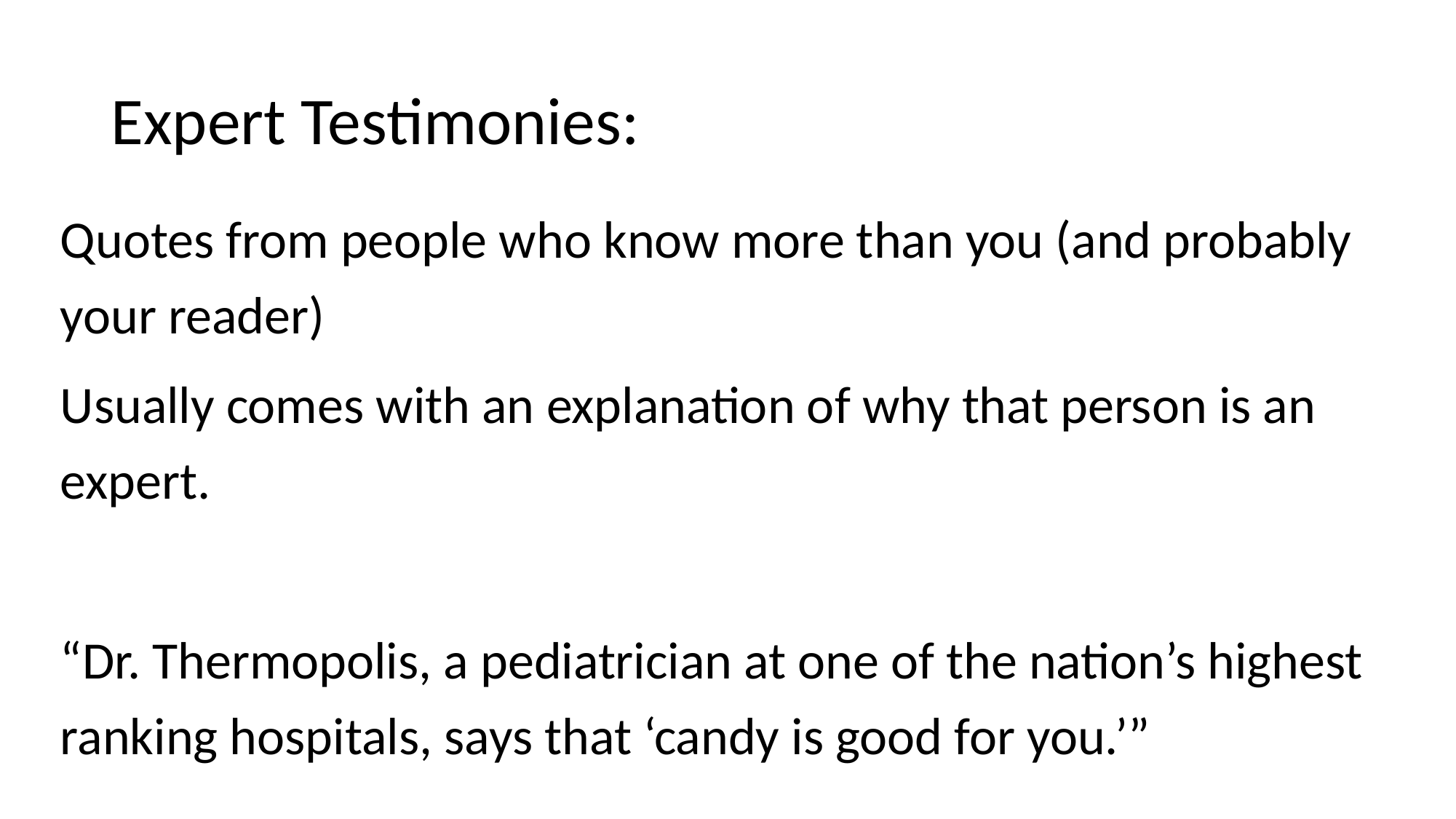

# Expert Testimonies:
Quotes from people who know more than you (and probably your reader)
Usually comes with an explanation of why that person is an expert.

“Dr. Thermopolis, a pediatrician at one of the nation’s highest ranking hospitals, says that ‘candy is good for you.’”